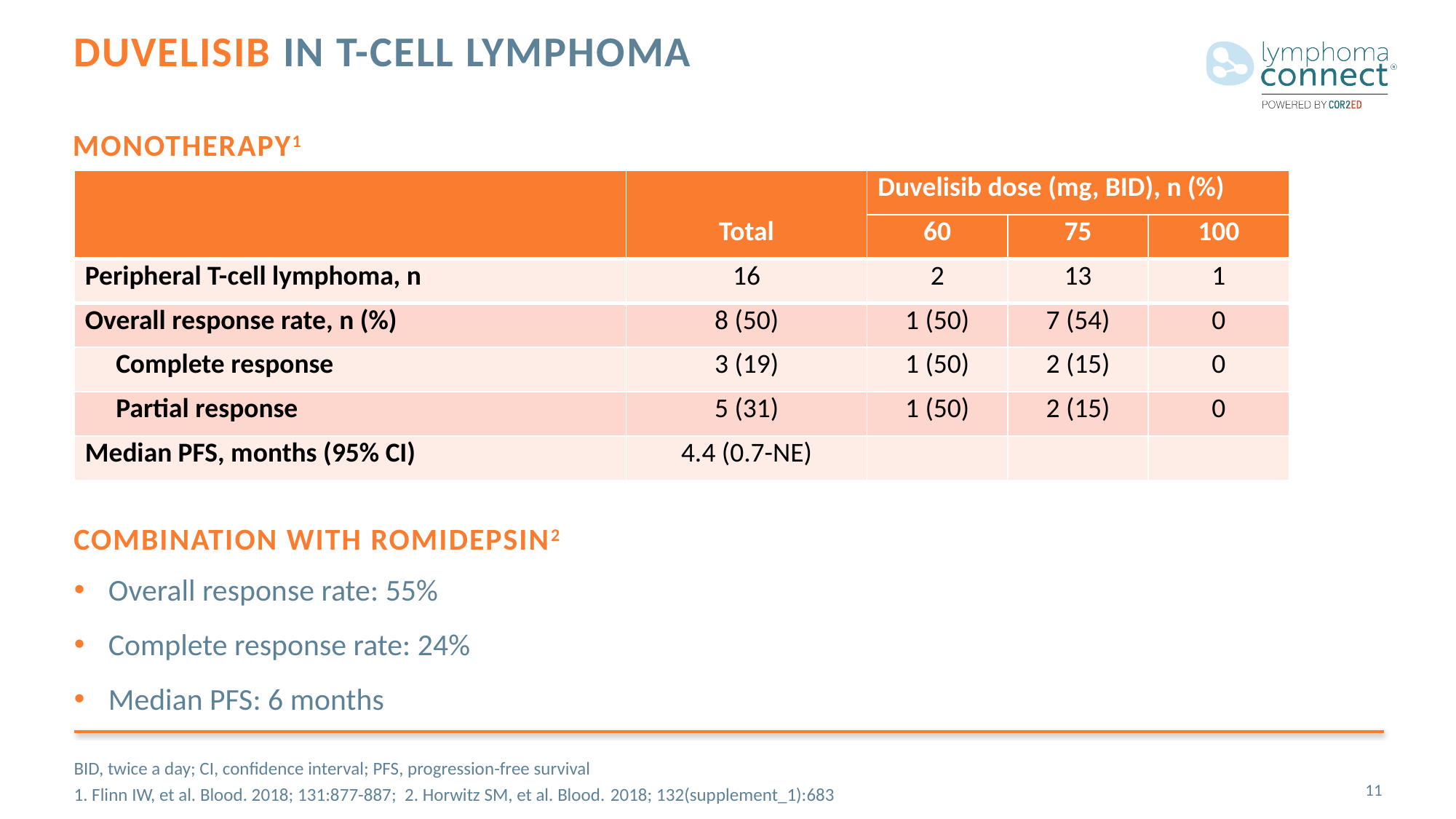

# Duvelisib in T-cell lymphoma
Monotherapy1
|  |  | Duvelisib dose (mg, BID), n (%) |  |  |
| --- | --- | --- | --- | --- |
|  | Total | 60 | 75 | 100 |
| Peripheral T-cell lymphoma, n | 16 | 2 | 13 | 1 |
| Overall response rate, n (%) | 8 (50) | 1 (50) | 7 (54) | 0 |
| Complete response | 3 (19) | 1 (50) | 2 (15) | 0 |
| Partial response | 5 (31) | 1 (50) | 2 (15) | 0 |
| Median PFS, months (95% CI) | 4.4 (0.7-NE) |  |  |  |
Combination with romidepsin2
Overall response rate: 55%
Complete response rate: 24%
Median PFS: 6 months
BID, twice a day; CI, confidence interval; PFS, progression-free survival
1. Flinn IW, et al. Blood. 2018; 131:877-887;  2. Horwitz SM, et al. Blood. 2018; 132(supplement_1):683
11